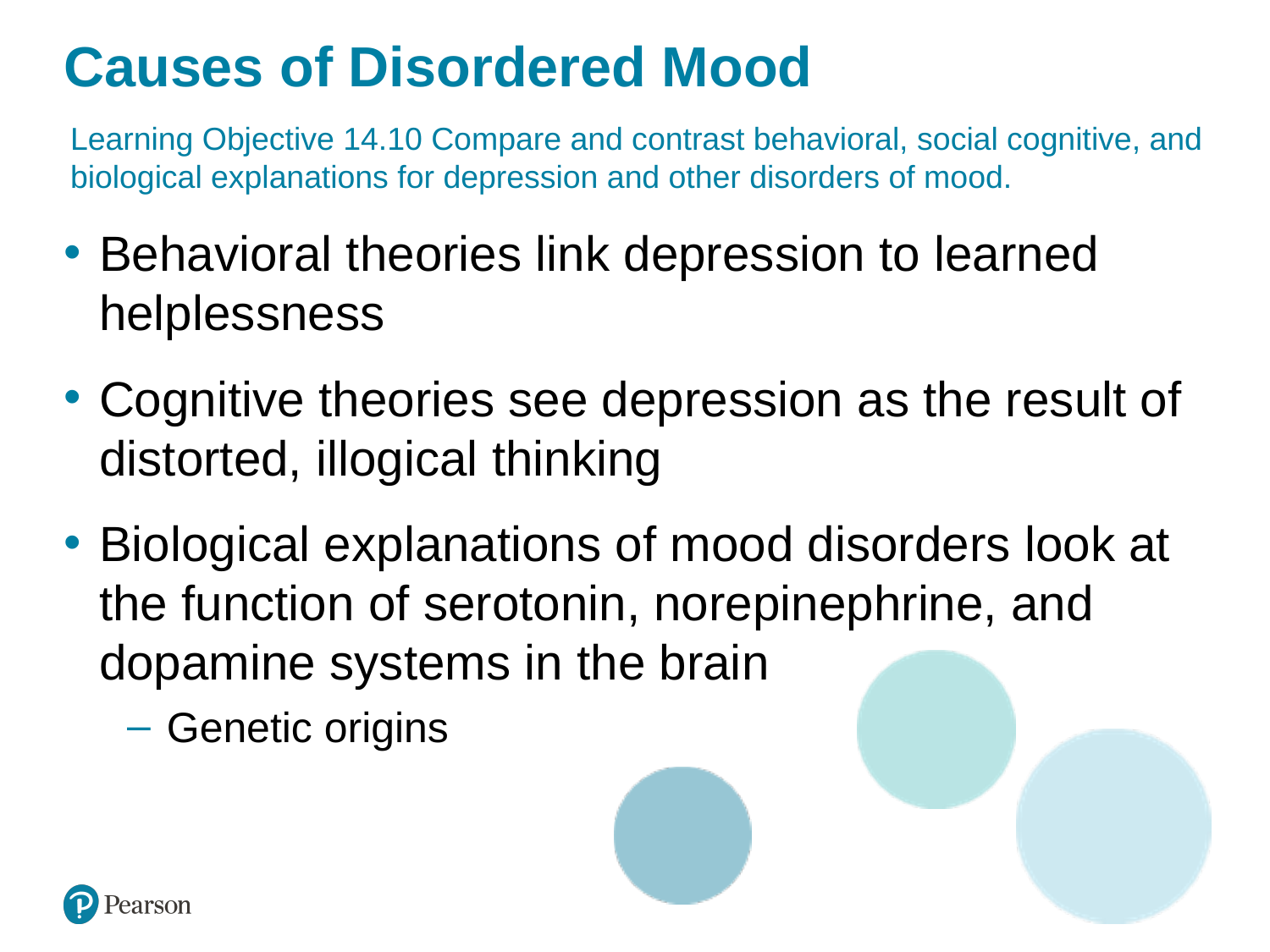

# Causes of Disordered Mood
Learning Objective 14.10 Compare and contrast behavioral, social cognitive, and biological explanations for depression and other disorders of mood.
Behavioral theories link depression to learned helplessness
Cognitive theories see depression as the result of distorted, illogical thinking
Biological explanations of mood disorders look at the function of serotonin, norepinephrine, and dopamine systems in the brain
Genetic origins